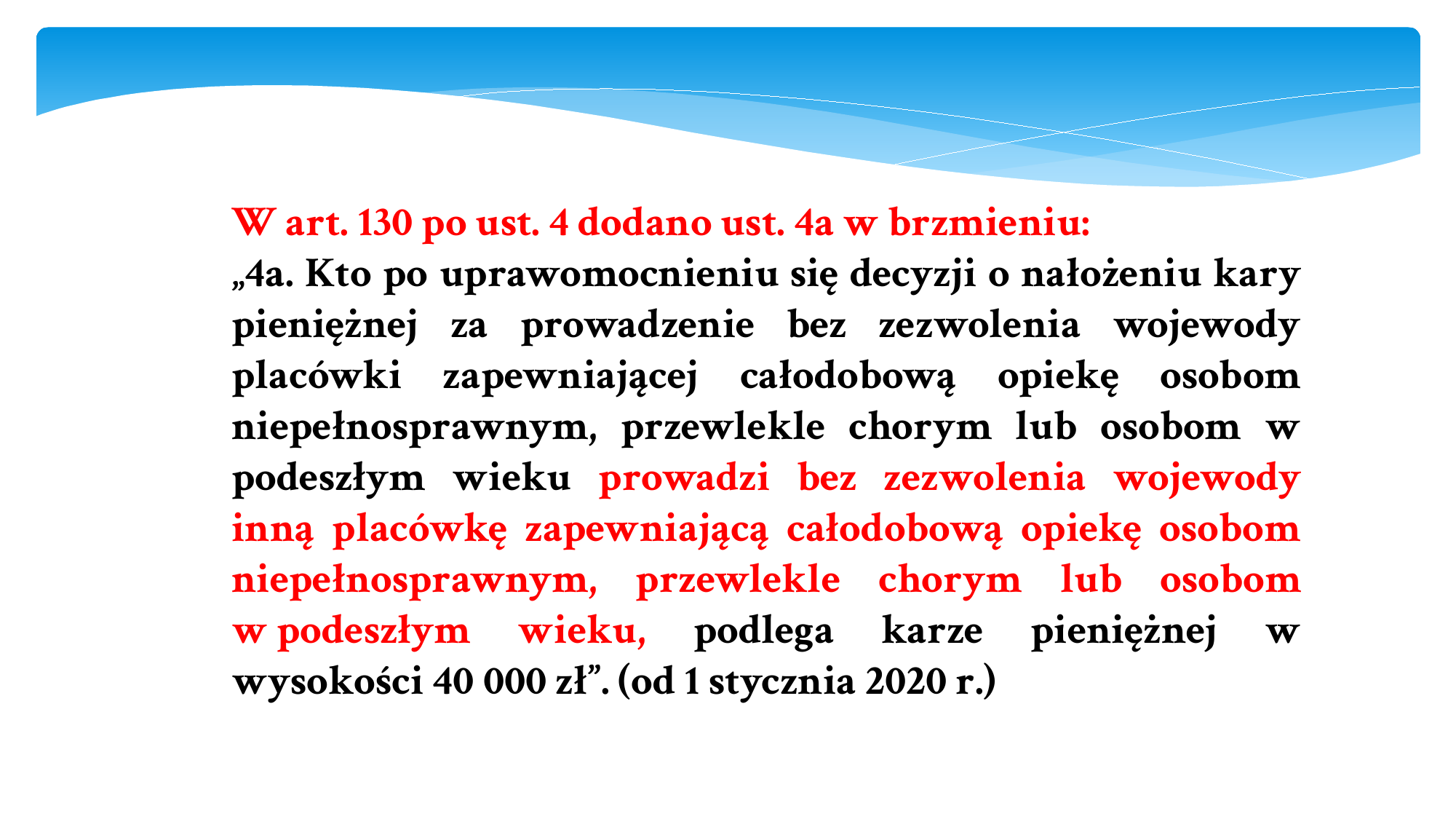

W art. 130 po ust. 4 dodano ust. 4a w brzmieniu:
„4a. Kto po uprawomocnieniu się decyzji o nałożeniu kary pieniężnej za prowadzenie bez zezwolenia wojewody placówki zapewniającej całodobową opiekę osobom niepełnosprawnym, przewlekle chorym lub osobom w podeszłym wieku prowadzi bez zezwolenia wojewody inną placówkę zapewniającą całodobową opiekę osobom niepełnosprawnym, przewlekle chorym lub osobom w podeszłym wieku, podlega karze pieniężnej w wysokości 40 000 zł”. (od 1 stycznia 2020 r.)